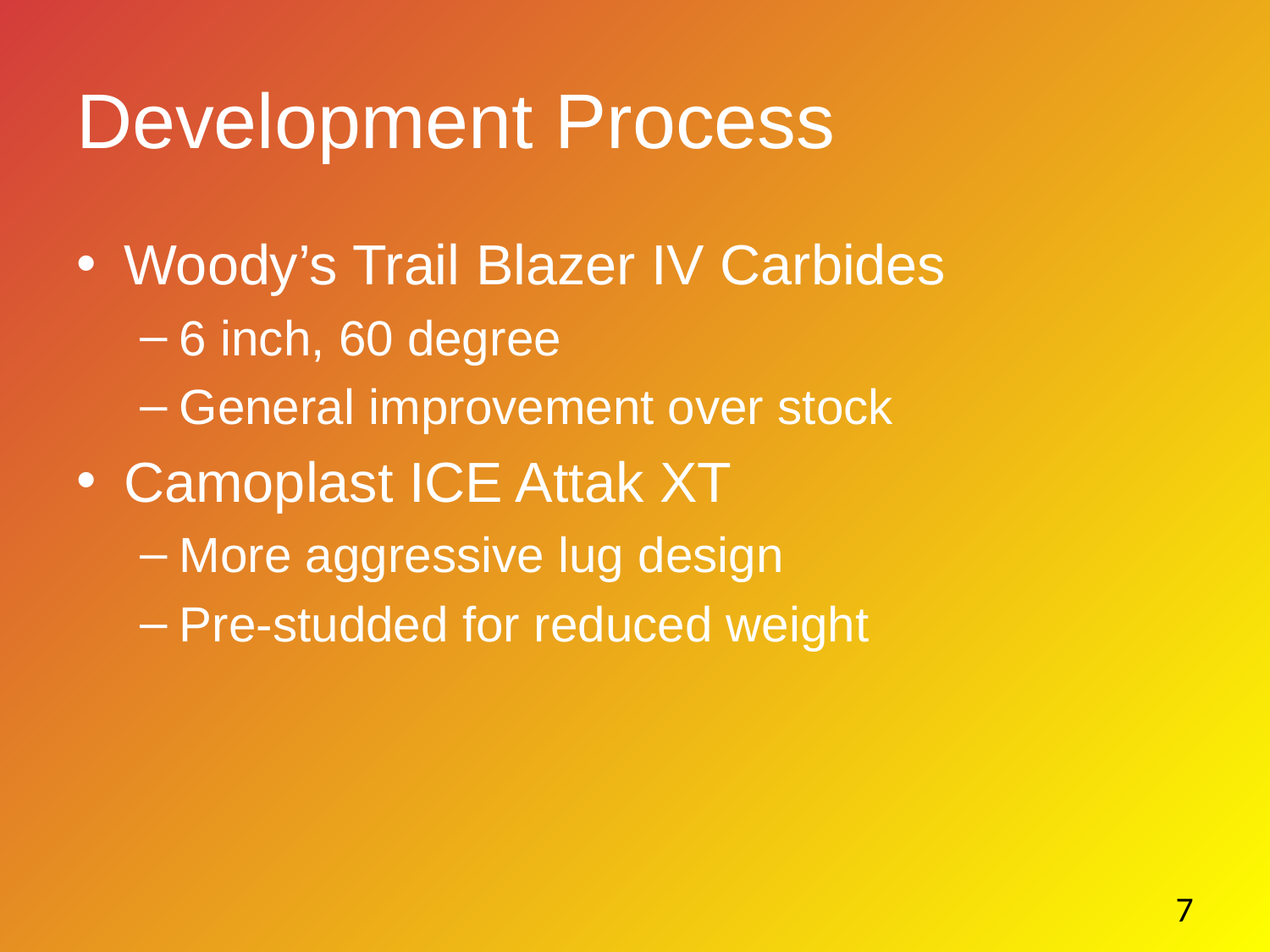

# Development Process
Woody’s Trail Blazer IV Carbides
6 inch, 60 degree
General improvement over stock
Camoplast ICE Attak XT
More aggressive lug design
Pre-studded for reduced weight
7